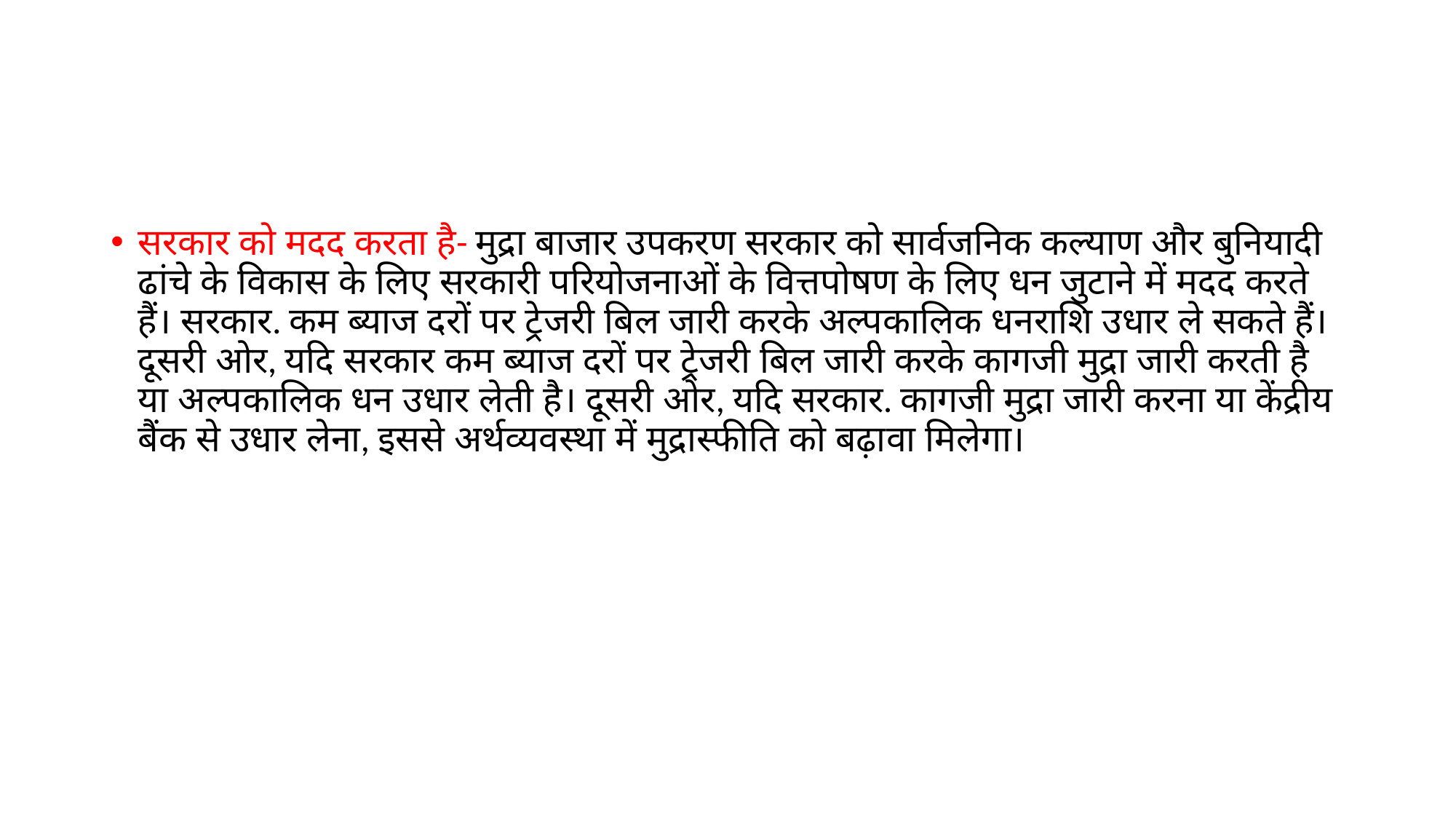

सरकार को मदद करता है- मुद्रा बाजार उपकरण सरकार को सार्वजनिक कल्याण और बुनियादी ढांचे के विकास के लिए सरकारी परियोजनाओं के वित्तपोषण के लिए धन जुटाने में मदद करते हैं। सरकार. कम ब्याज दरों पर ट्रेजरी बिल जारी करके अल्पकालिक धनराशि उधार ले सकते हैं। दूसरी ओर, यदि सरकार कम ब्याज दरों पर ट्रेजरी बिल जारी करके कागजी मुद्रा जारी करती है या अल्पकालिक धन उधार लेती है। दूसरी ओर, यदि सरकार. कागजी मुद्रा जारी करना या केंद्रीय बैंक से उधार लेना, इससे अर्थव्यवस्था में मुद्रास्फीति को बढ़ावा मिलेगा।